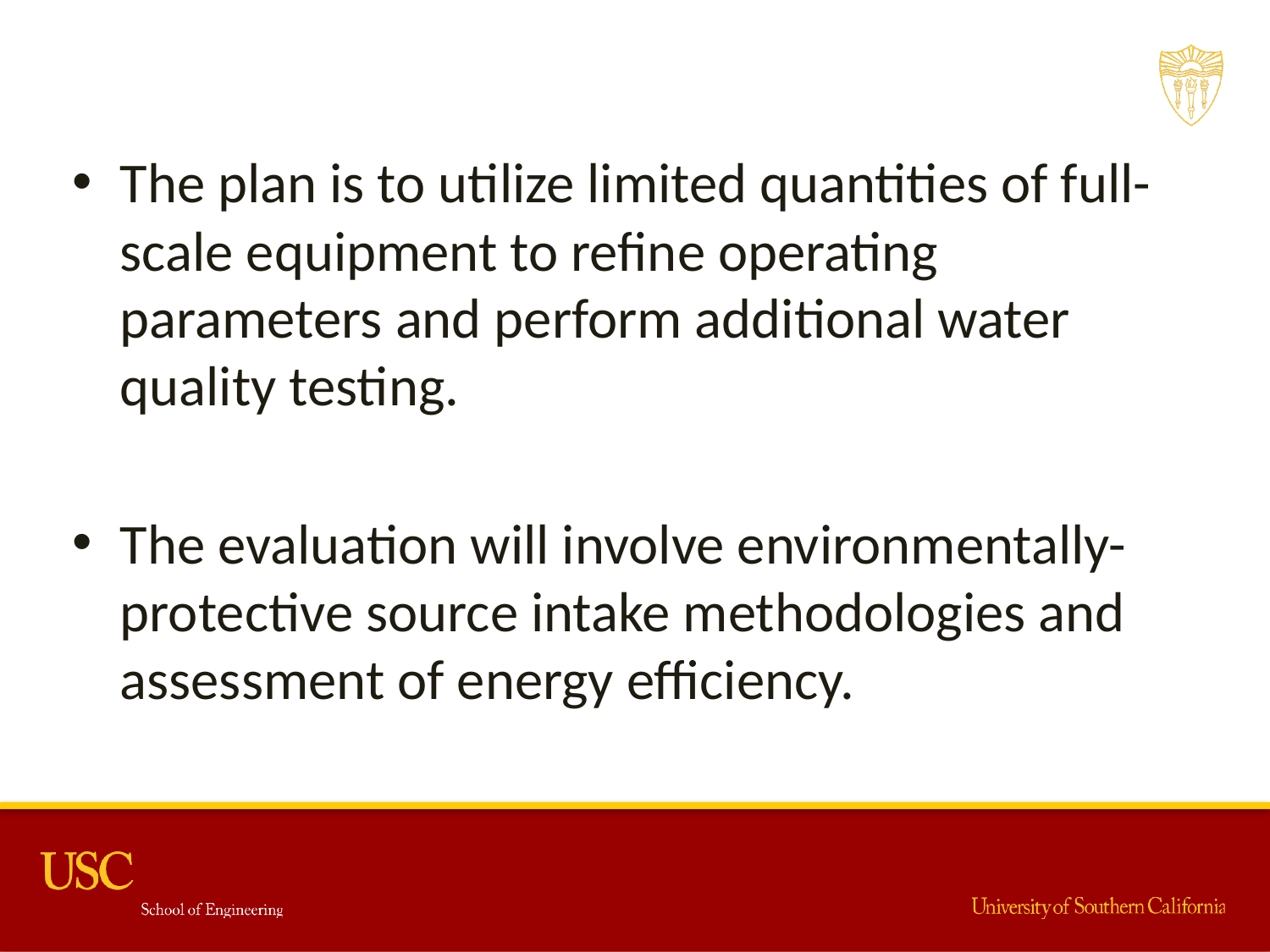

The plan is to utilize limited quantities of full-scale equipment to refine operating parameters and perform additional water quality testing.

The evaluation will involve environmentally-protective source intake methodologies and assessment of energy efficiency.